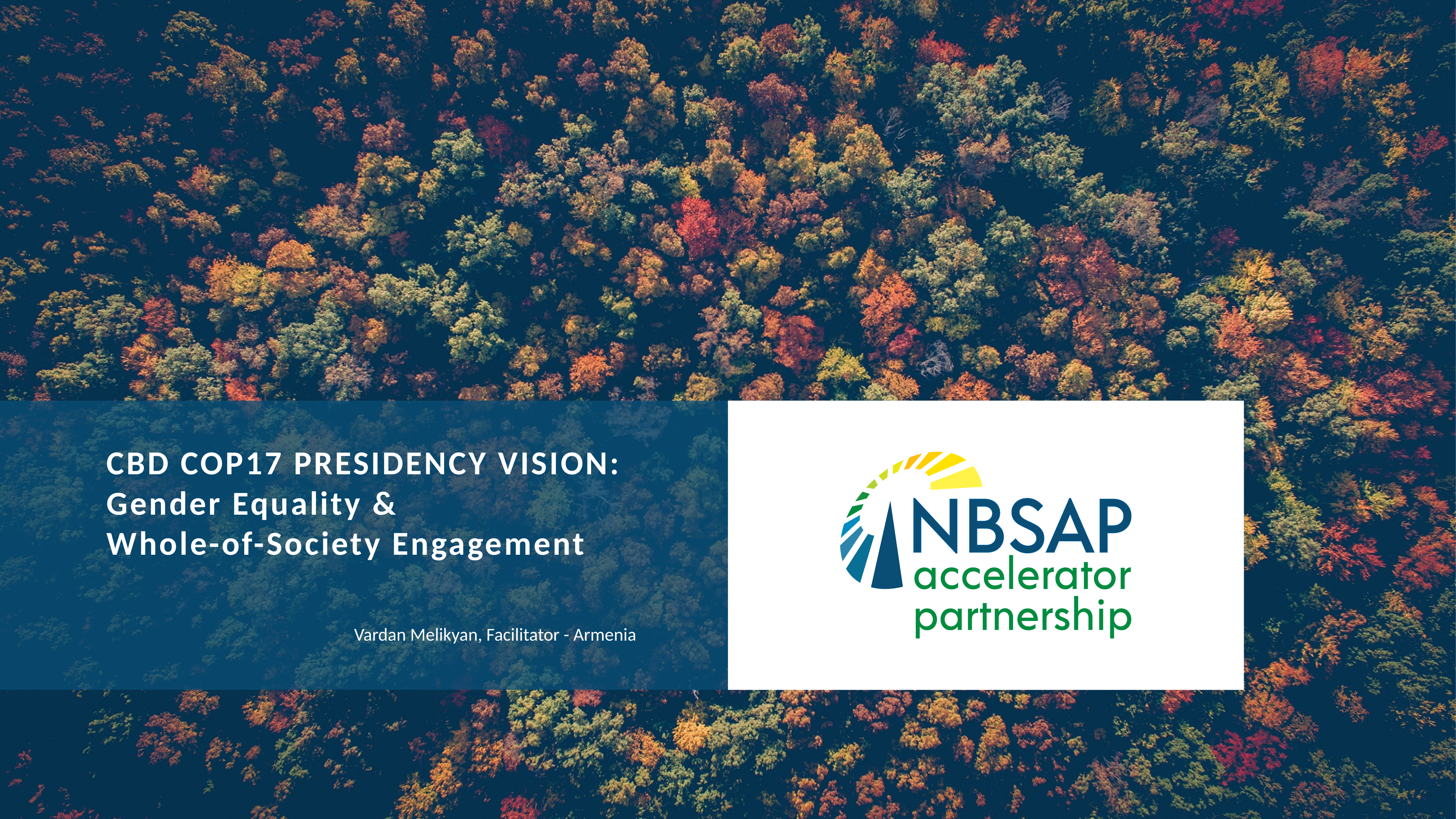

# CBD COP17 PRESIDENCY VISION: Gender Equality & Whole-of-Society Engagement
Vardan Melikyan, Facilitator - Armenia